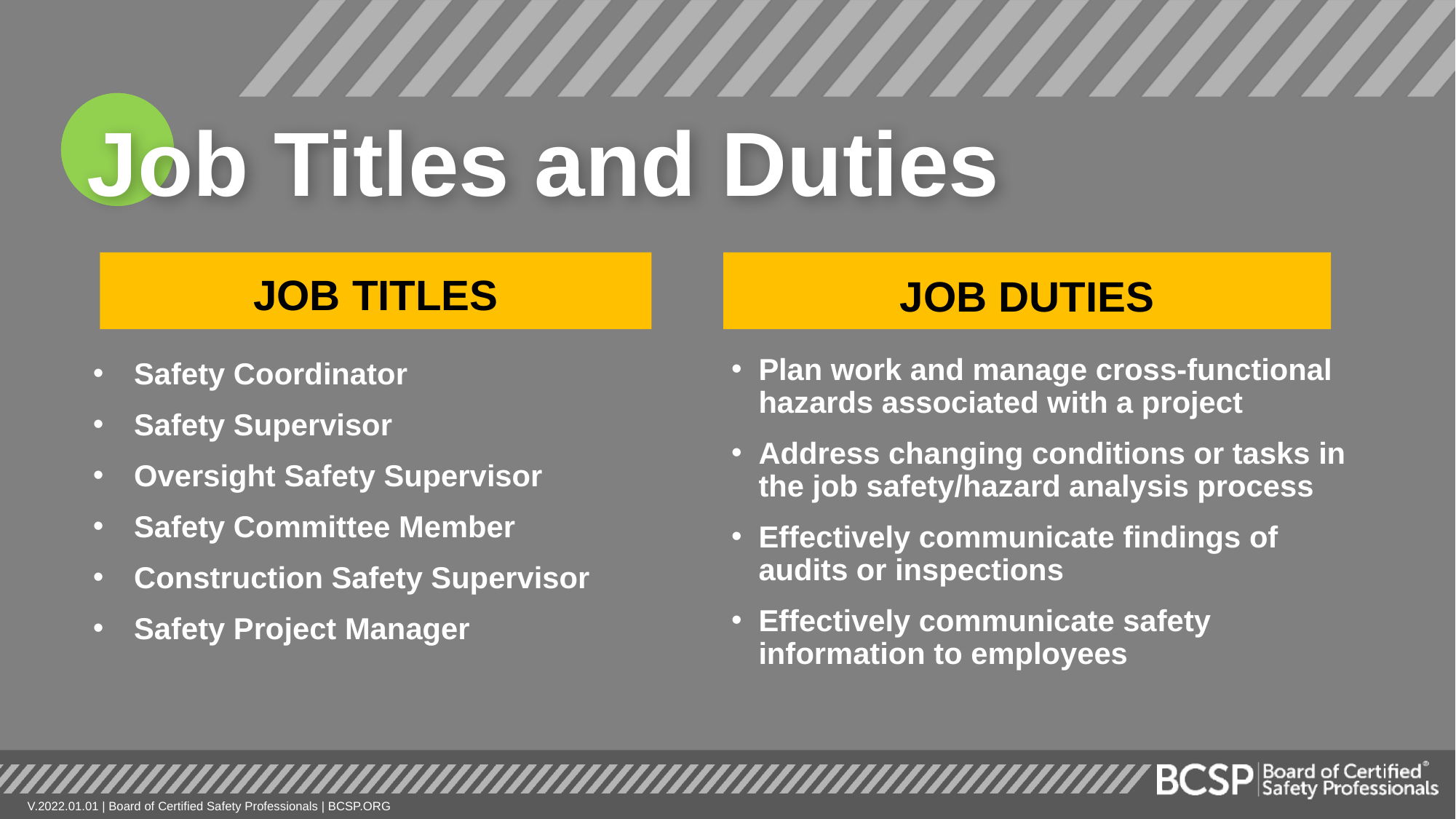

Job Titles and Duties

JOB TITLES

JOB DUTIES

Plan work and manage cross-functional hazards associated with a project
Address changing conditions or tasks in the job safety/hazard analysis process
Effectively communicate findings of audits or inspections
Effectively communicate safety information to employees

Safety Coordinator
Safety Supervisor
Oversight Safety Supervisor
Safety Committee Member
Construction Safety Supervisor
Safety Project Manager